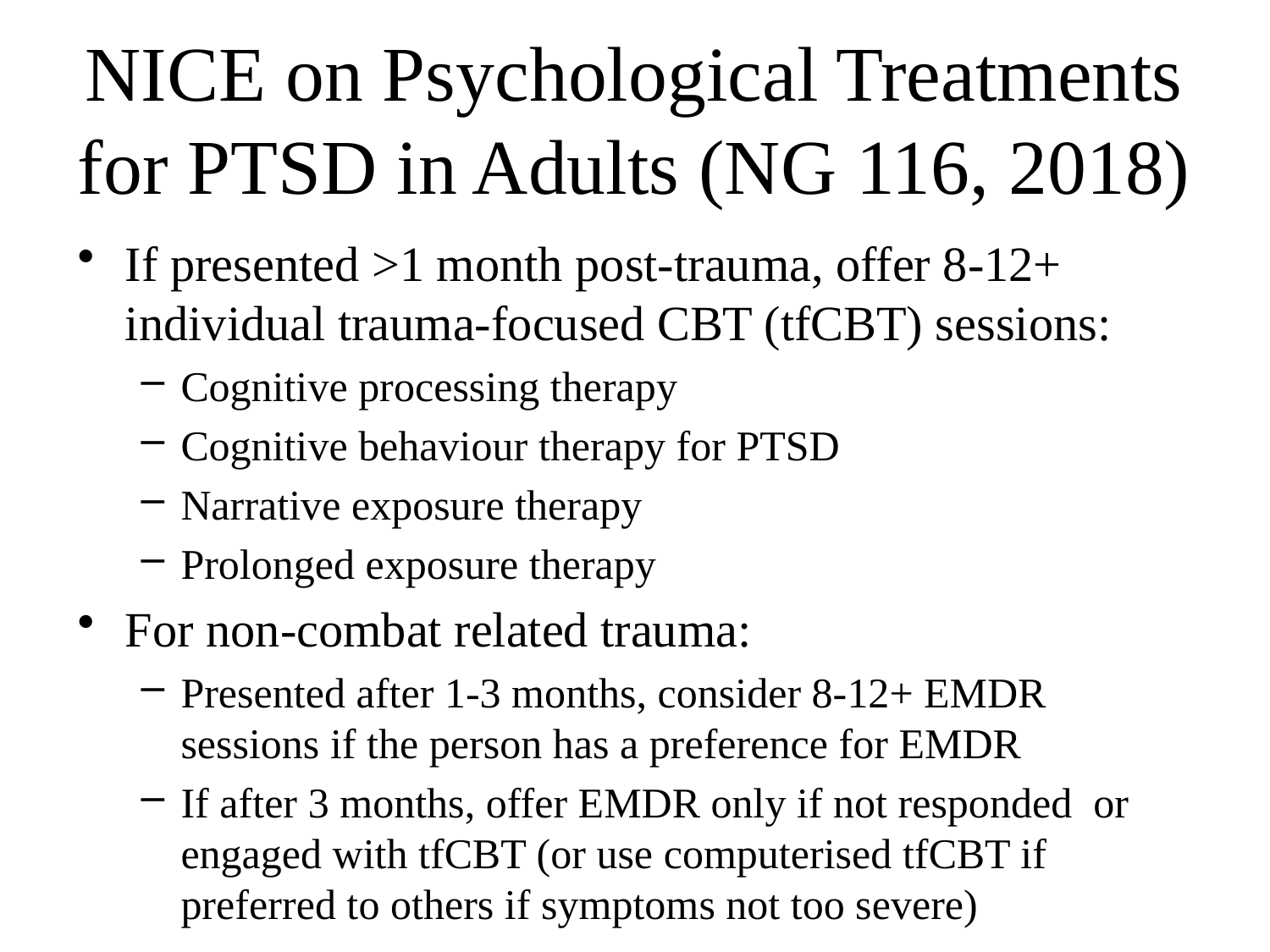

# NICE on Psychological Treatments for PTSD in Adults (NG 116, 2018)
If presented >1 month post-trauma, offer 8-12+ individual trauma-focused CBT (tfCBT) sessions:
Cognitive processing therapy
Cognitive behaviour therapy for PTSD
Narrative exposure therapy
Prolonged exposure therapy
For non-combat related trauma:
Presented after 1-3 months, consider 8-12+ EMDR sessions if the person has a preference for EMDR
If after 3 months, offer EMDR only if not responded  or engaged with tfCBT (or use computerised tfCBT if preferred to others if symptoms not too severe)